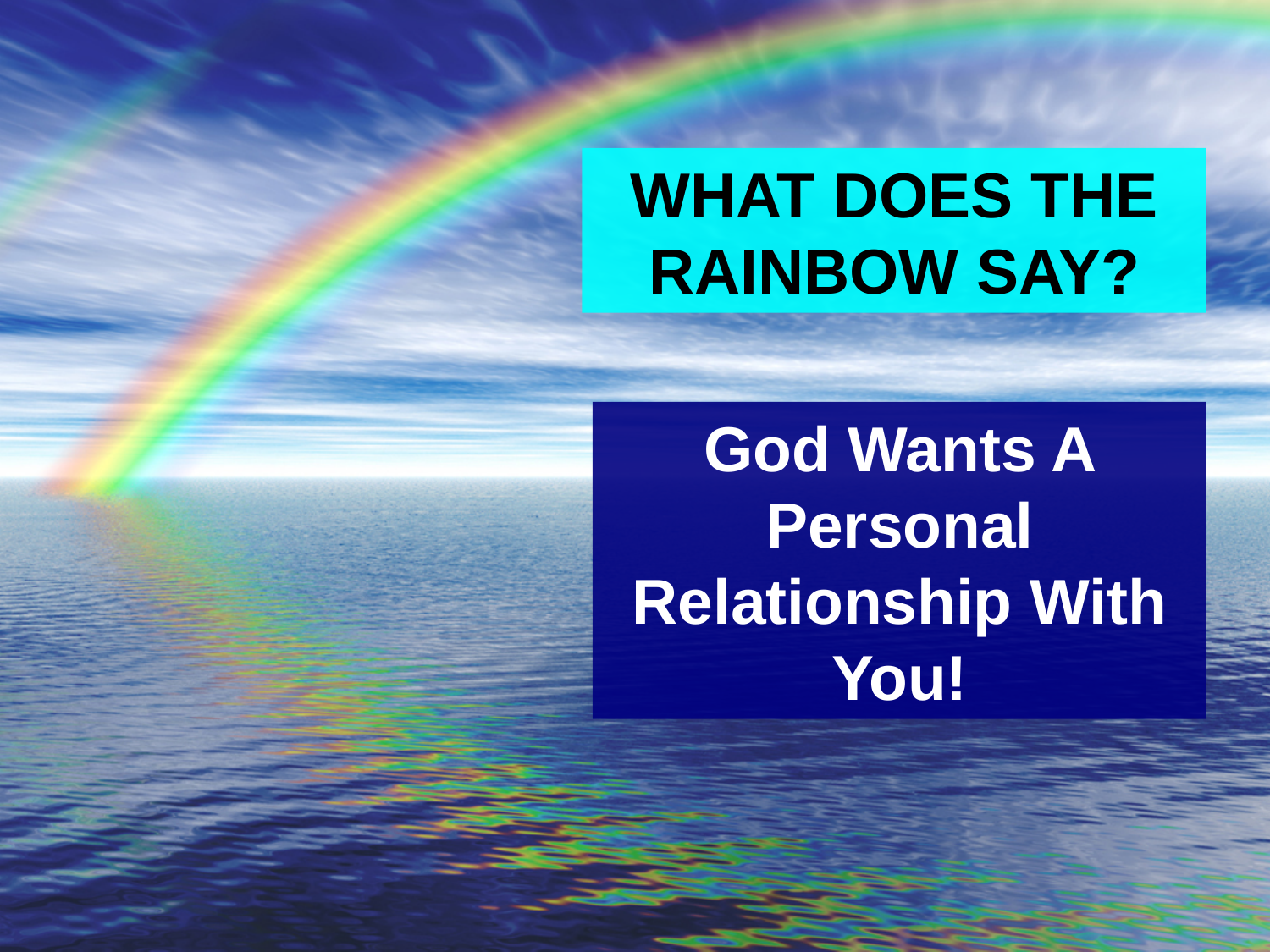

WHAT DOES THE RAINBOW SAY?
God Wants A Personal Relationship With You!